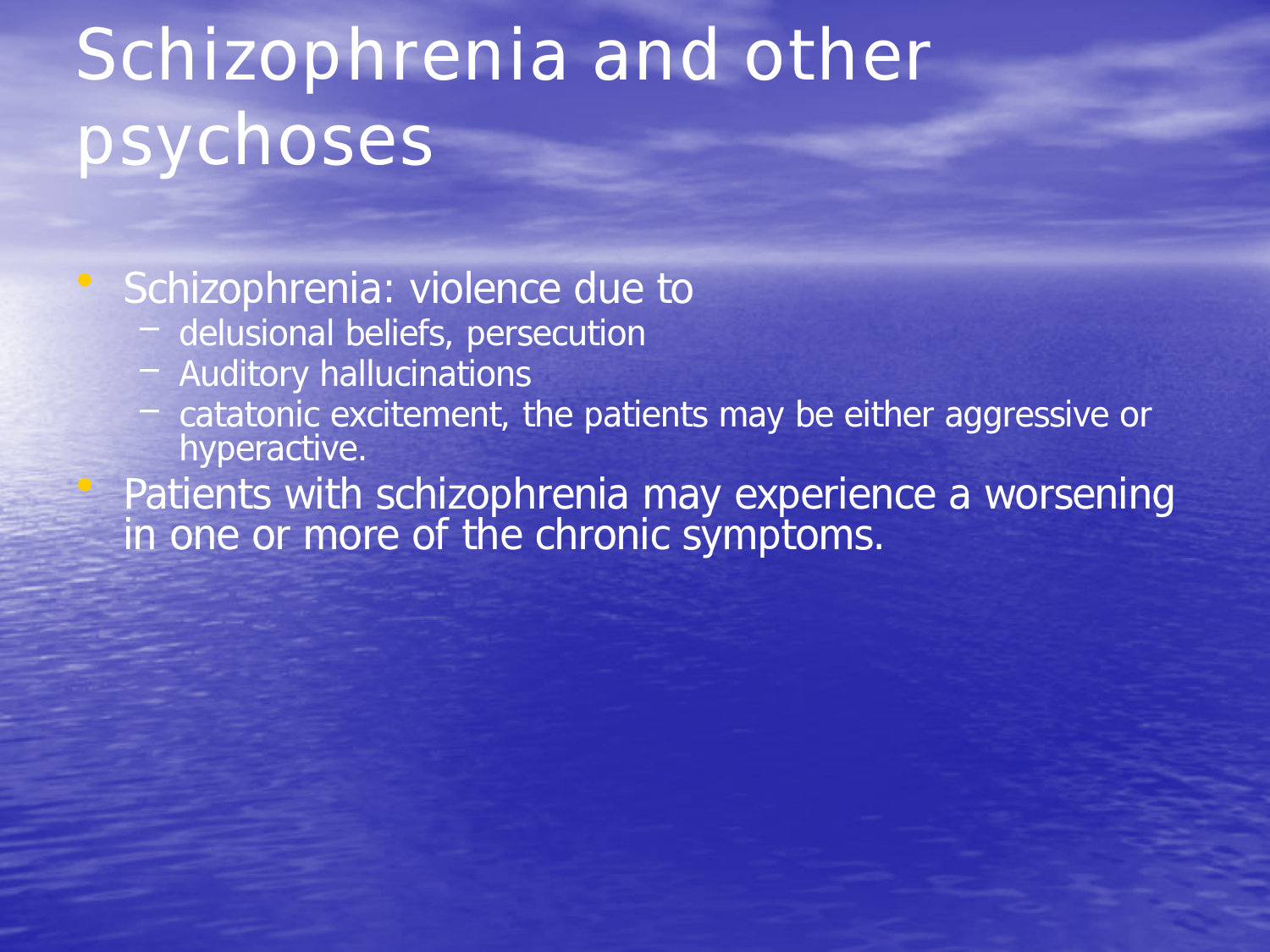

# Schizophrenia and other psychoses
Schizophrenia: violence due to
delusional beliefs, persecution
Auditory hallucinations
catatonic excitement, the patients may be either aggressive or hyperactive.
Patients with schizophrenia may experience a worsening in one or more of the chronic symptoms.